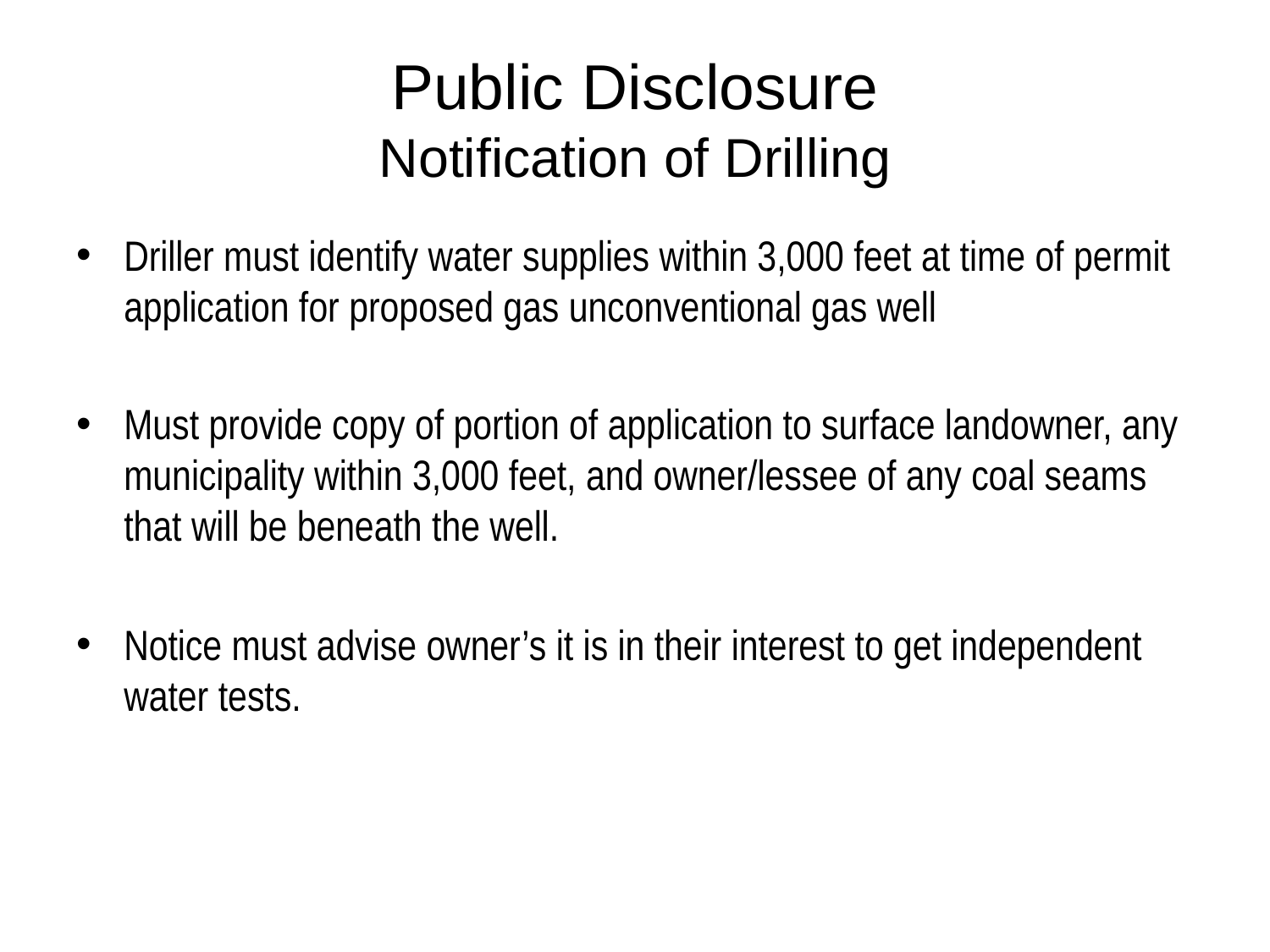

# Public Disclosure Notification of Drilling
Driller must identify water supplies within 3,000 feet at time of permit application for proposed gas unconventional gas well

Must provide copy of portion of application to surface landowner, any municipality within 3,000 feet, and owner/lessee of any coal seams that will be beneath the well.

Notice must advise owner’s it is in their interest to get independent water tests.